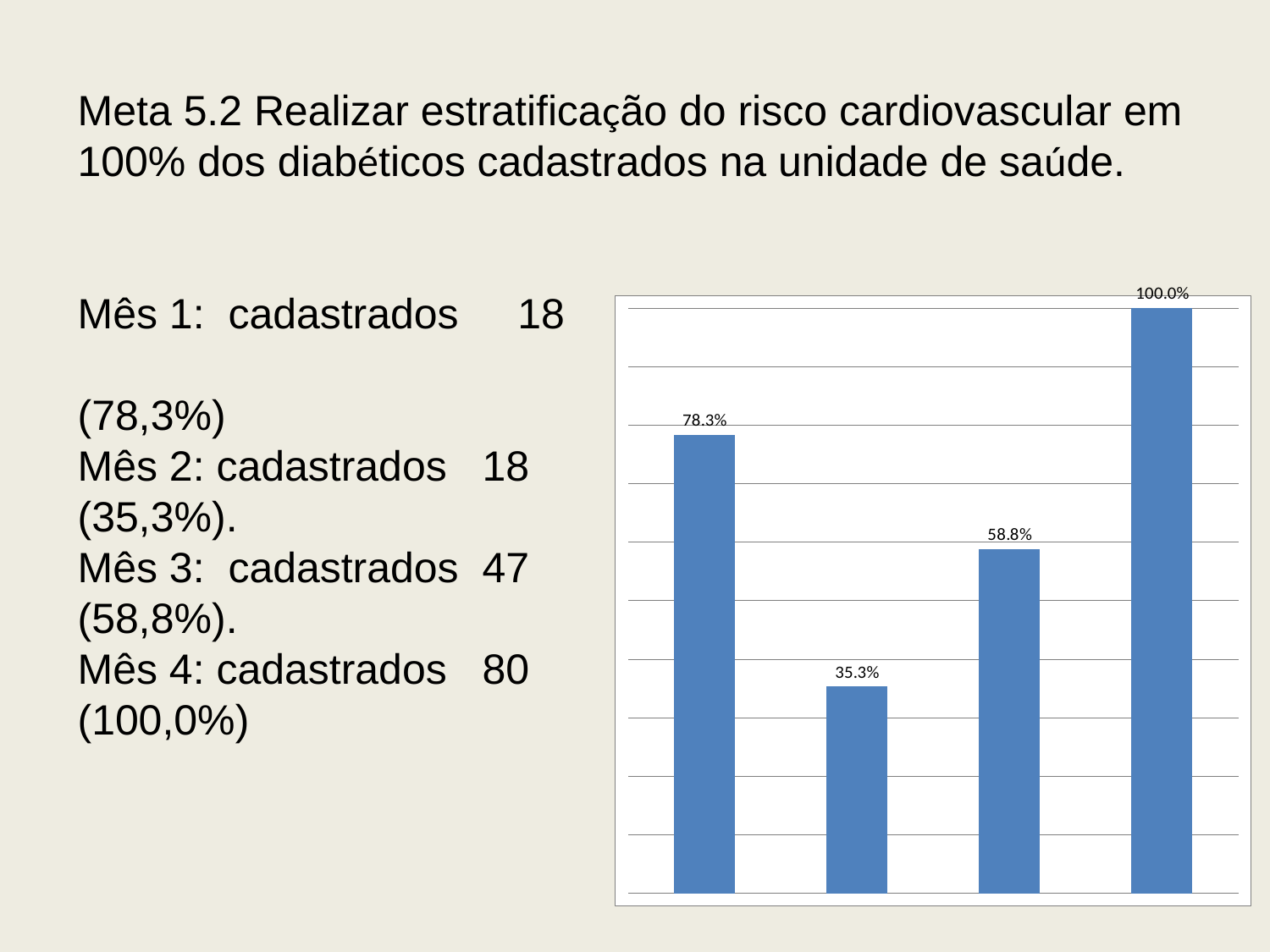

Meta 5.2 Realizar estratificação do risco cardiovascular em 100% dos diabéticos cadastrados na unidade de saúde.

Mês 1:  cadastrados     18
(78,3%)
Mês 2: cadastrados   18
(35,3%).
Mês 3:  cadastrados  47
(58,8%).
Mês 4: cadastrados   80
(100,0%)

### Chart

| Category | Proporção de diabéticos com estratificação de risco cardiovascular por  exame clínico em dia |
|---|---|
| Mês 1 | 0.7826086956521796 |
| Mês 2 | 0.35294117647058826 |
| Mês 3 | 0.5874999999999996 |
| Mês 4 | 1.0 |